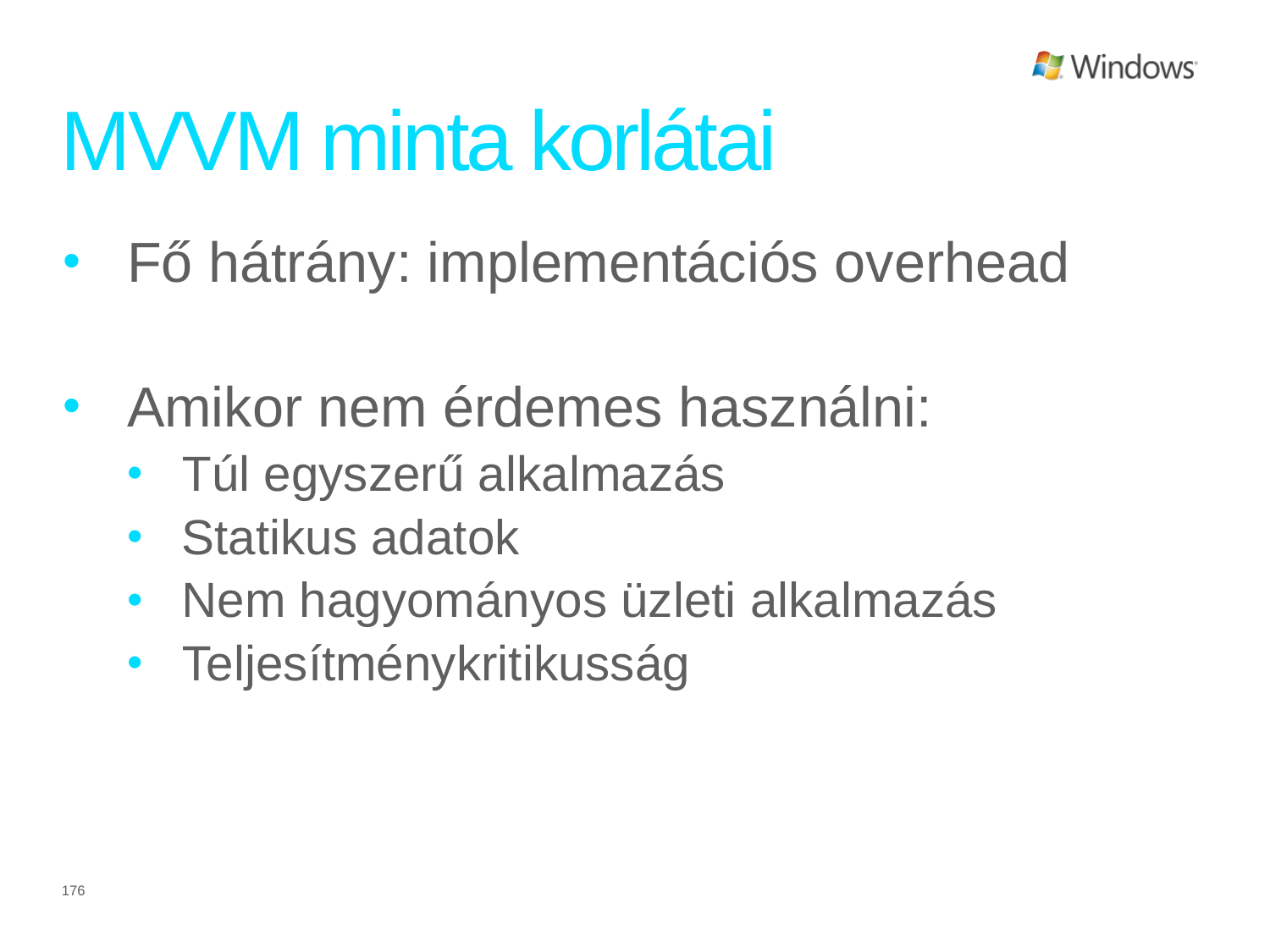

# MVVM minta korlátai
Fő hátrány: implementációs overhead

Amikor nem érdemes használni:
Túl egyszerű alkalmazás
Statikus adatok
Nem hagyományos üzleti alkalmazás
Teljesítménykritikusság